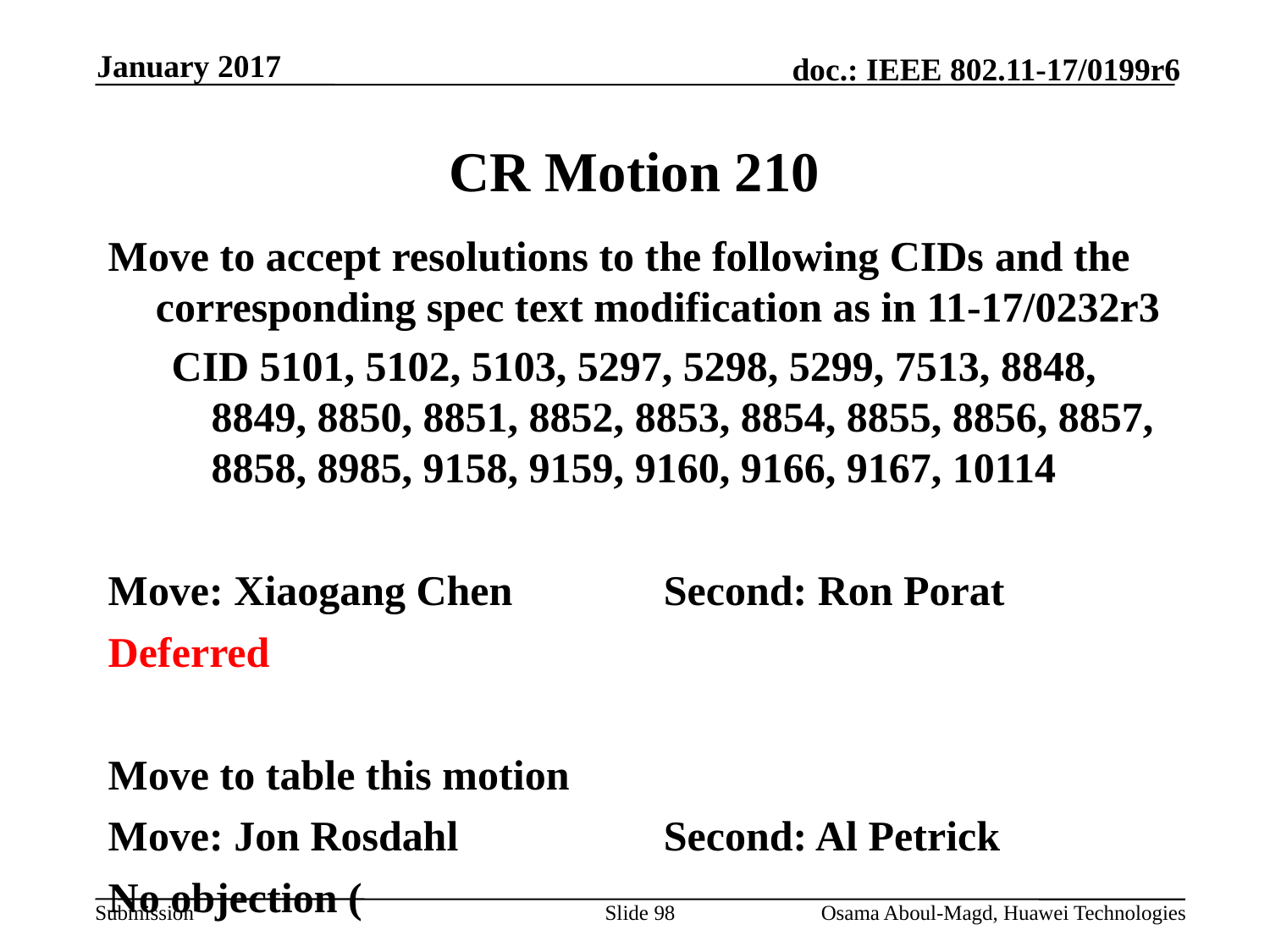

January 2017
# CR Motion 210
Move to accept resolutions to the following CIDs and the corresponding spec text modification as in 11-17/0232r3
CID 5101, 5102, 5103, 5297, 5298, 5299, 7513, 8848, 8849, 8850, 8851, 8852, 8853, 8854, 8855, 8856, 8857, 8858, 8985, 9158, 9159, 9160, 9166, 9167, 10114

Move: Xiaogang Chen		Second: Ron Porat
Deferred

Move to table this motion
Move: Jon Rosdahl		Second: Al Petrick
No objection (
Slide 98
Osama Aboul-Magd, Huawei Technologies